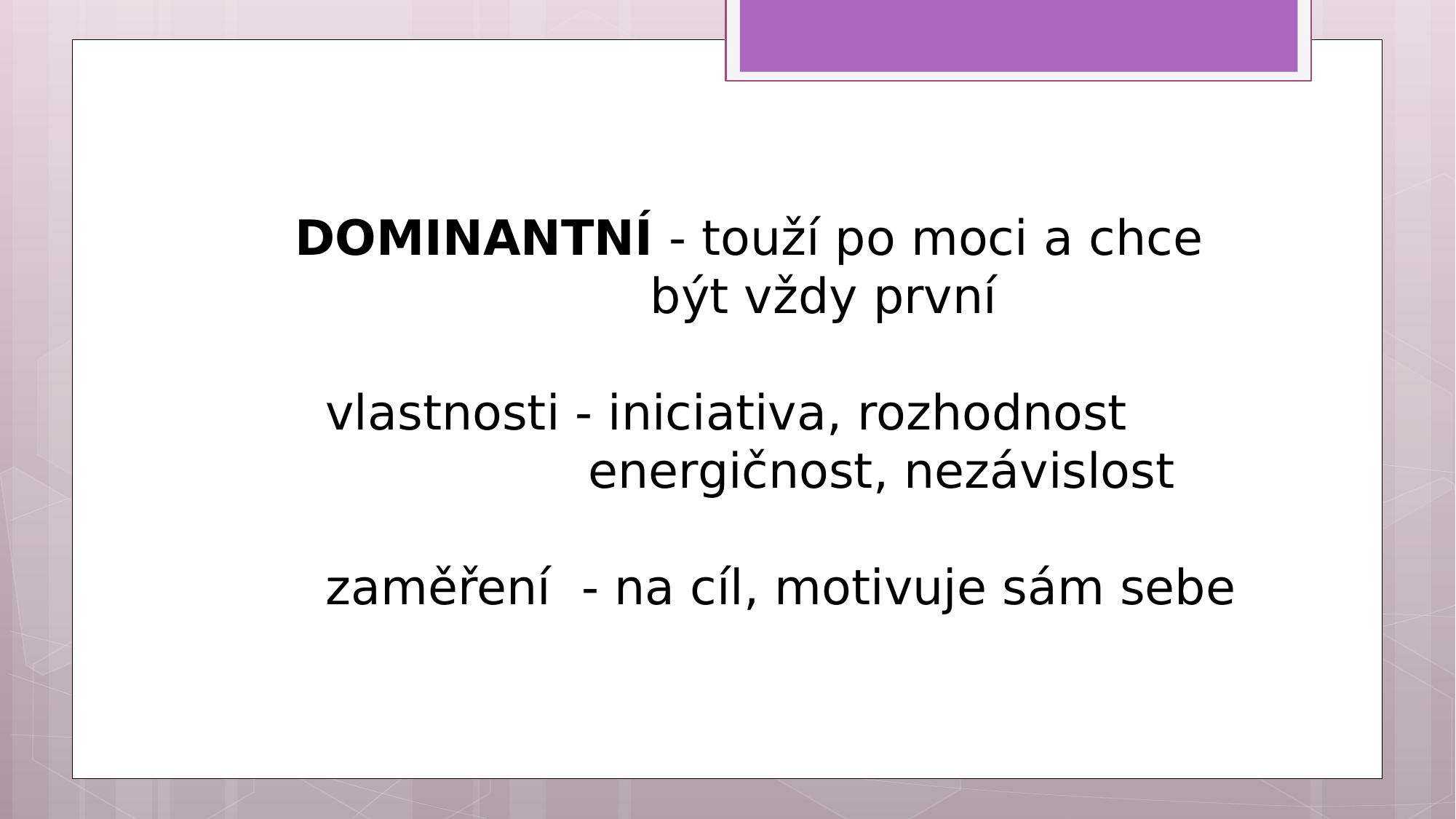

DOMINANTNÍ - touží po moci a chce
                       být vždy první

  vlastnosti - iniciativa, rozhodnost
                   energičnost, nezávislost

  zaměření  - na cíl, motivuje sám sebe